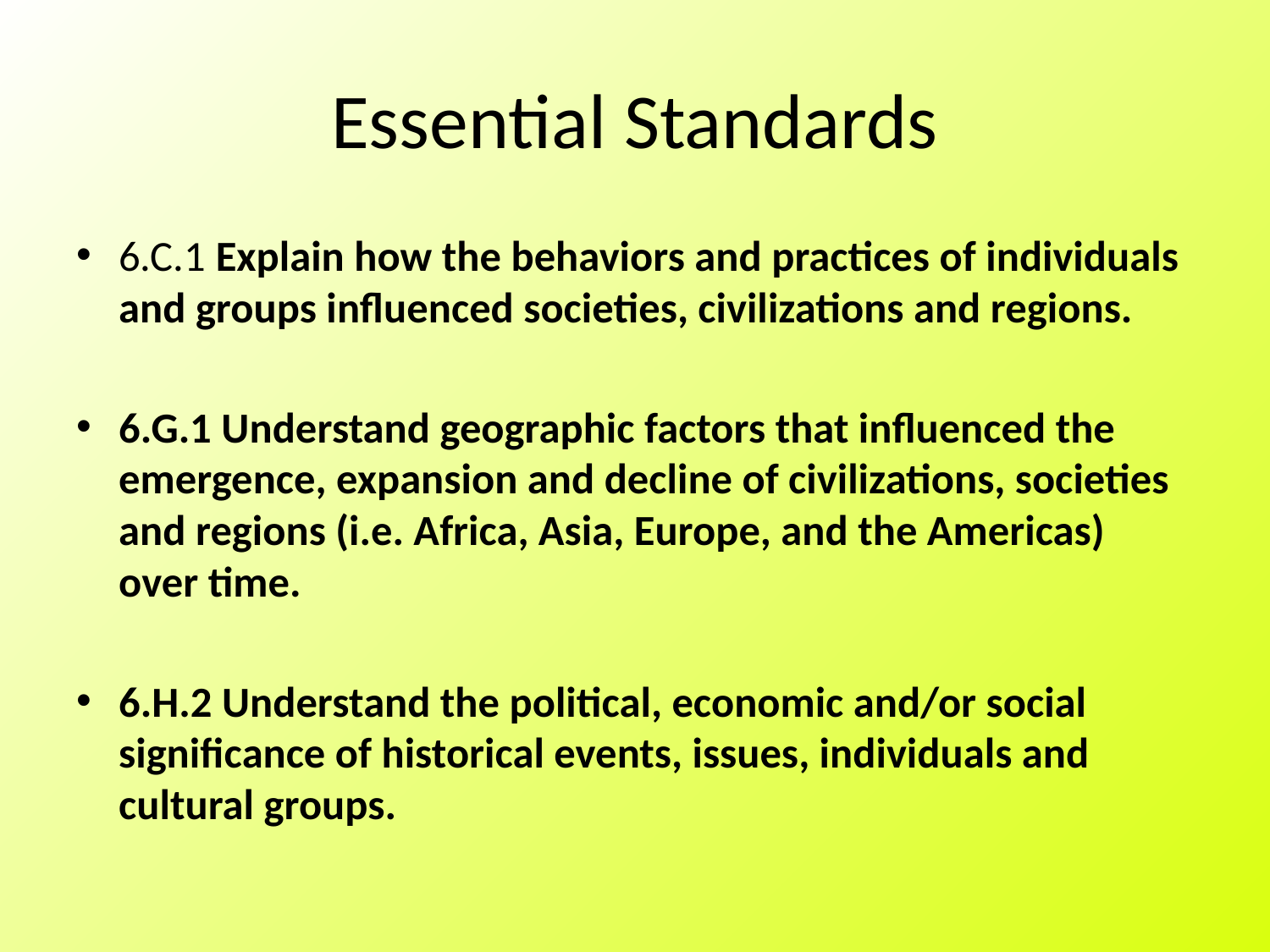

# Essential Standards
6.C.1 Explain how the behaviors and practices of individuals and groups influenced societies, civilizations and regions.

6.G.1 Understand geographic factors that influenced the emergence, expansion and decline of civilizations, societies and regions (i.e. Africa, Asia, Europe, and the Americas) over time.

6.H.2 Understand the political, economic and/or social significance of historical events, issues, individuals and cultural groups.